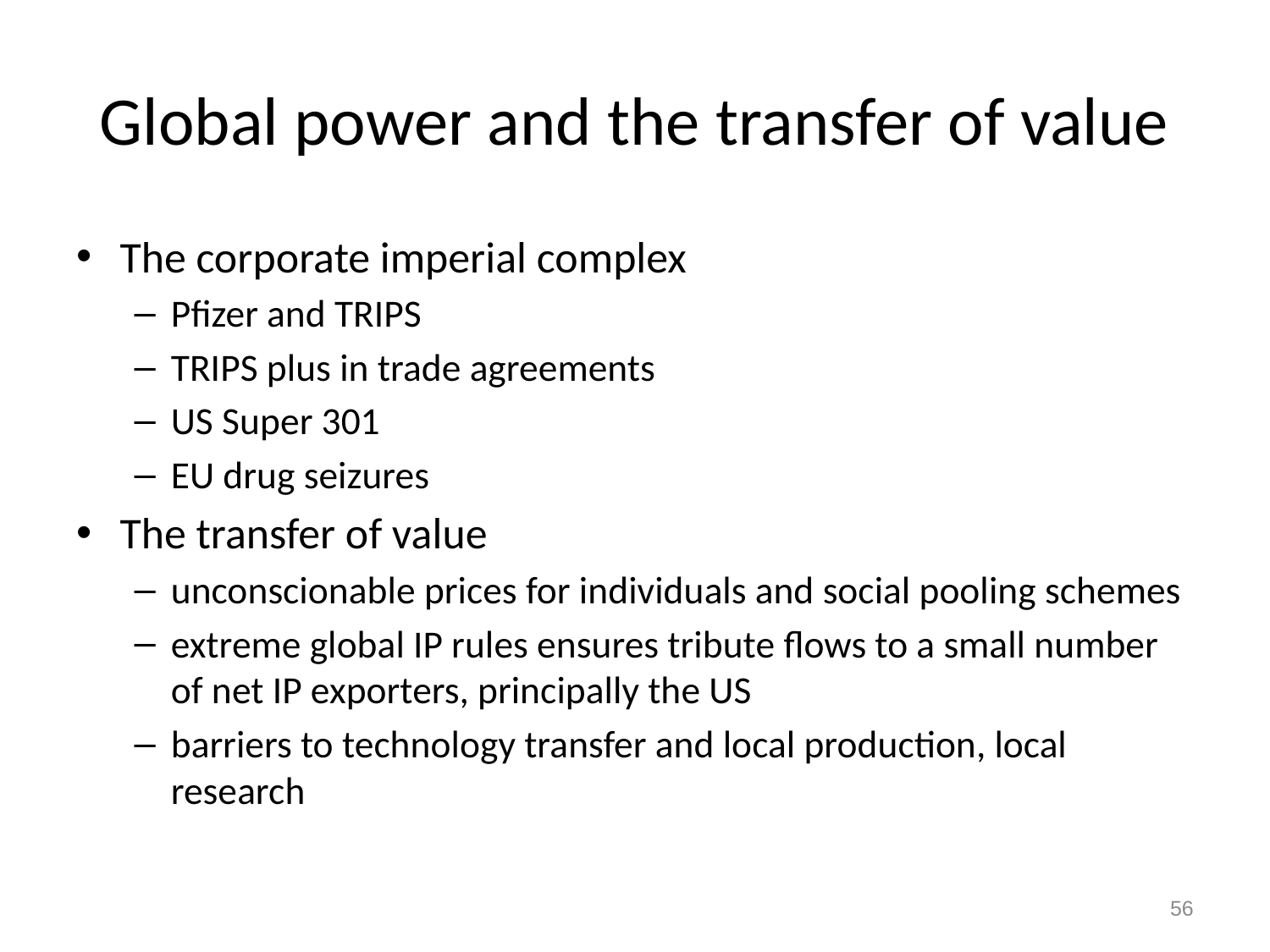

# Global power and the transfer of value
The corporate imperial complex
Pfizer and TRIPS
TRIPS plus in trade agreements
US Super 301
EU drug seizures
The transfer of value
unconscionable prices for individuals and social pooling schemes
extreme global IP rules ensures tribute flows to a small number of net IP exporters, principally the US
barriers to technology transfer and local production, local research
56